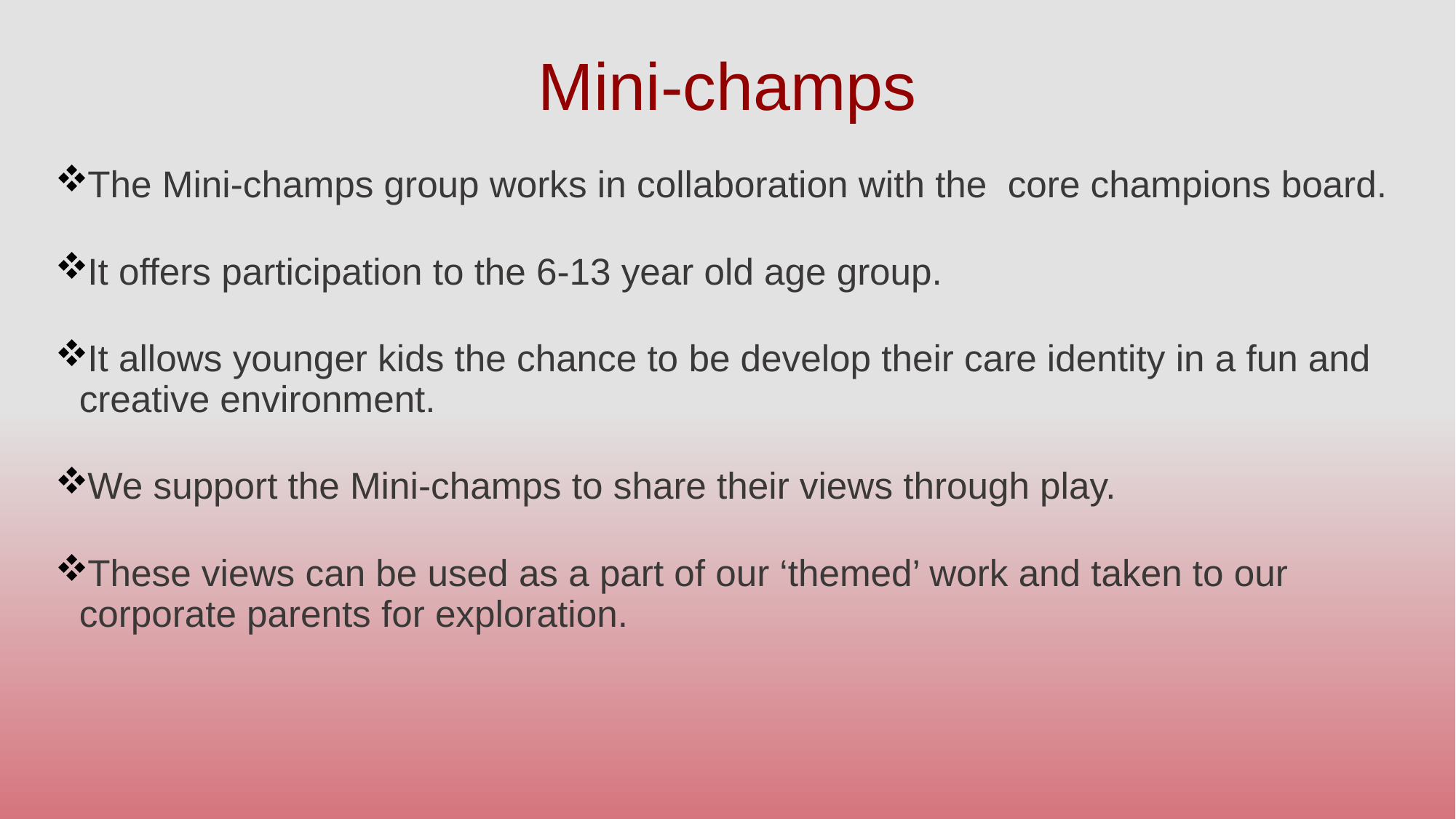

# Mini-champs
 The Mini-champs group works in collaboration with the  core champions board.

 It offers participation to the 6-13 year old age group.

 It allows younger kids the chance to be develop their care identity in a fun and creative environment.

 We support the Mini-champs to share their views through play.

 These views can be used as a part of our ‘themed’ work and taken to our corporate parents for exploration.